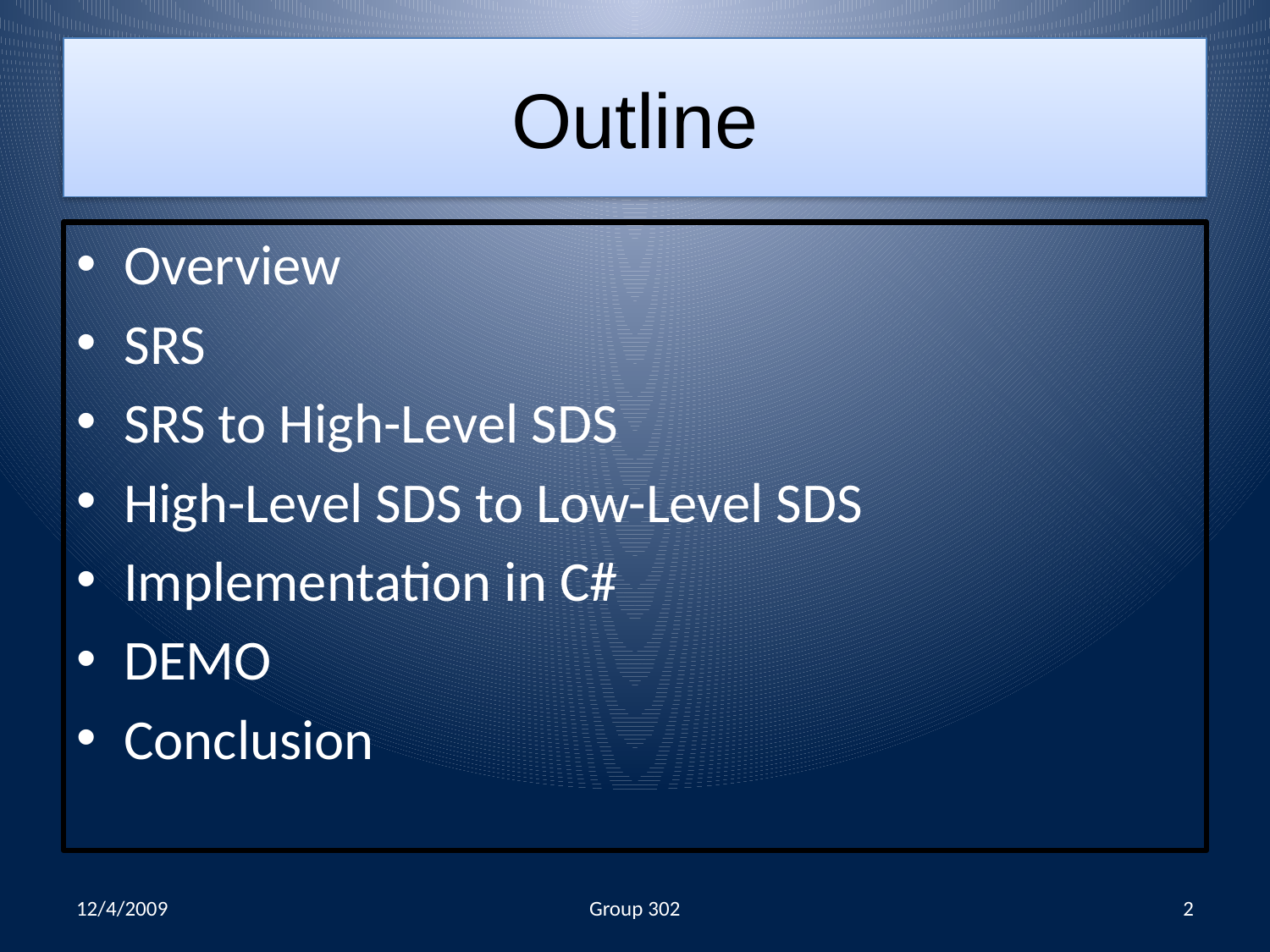

# Outline
Overview
SRS
SRS to High-Level SDS
High-Level SDS to Low-Level SDS
Implementation in C#
DEMO
Conclusion
12/4/2009
Group 302
2